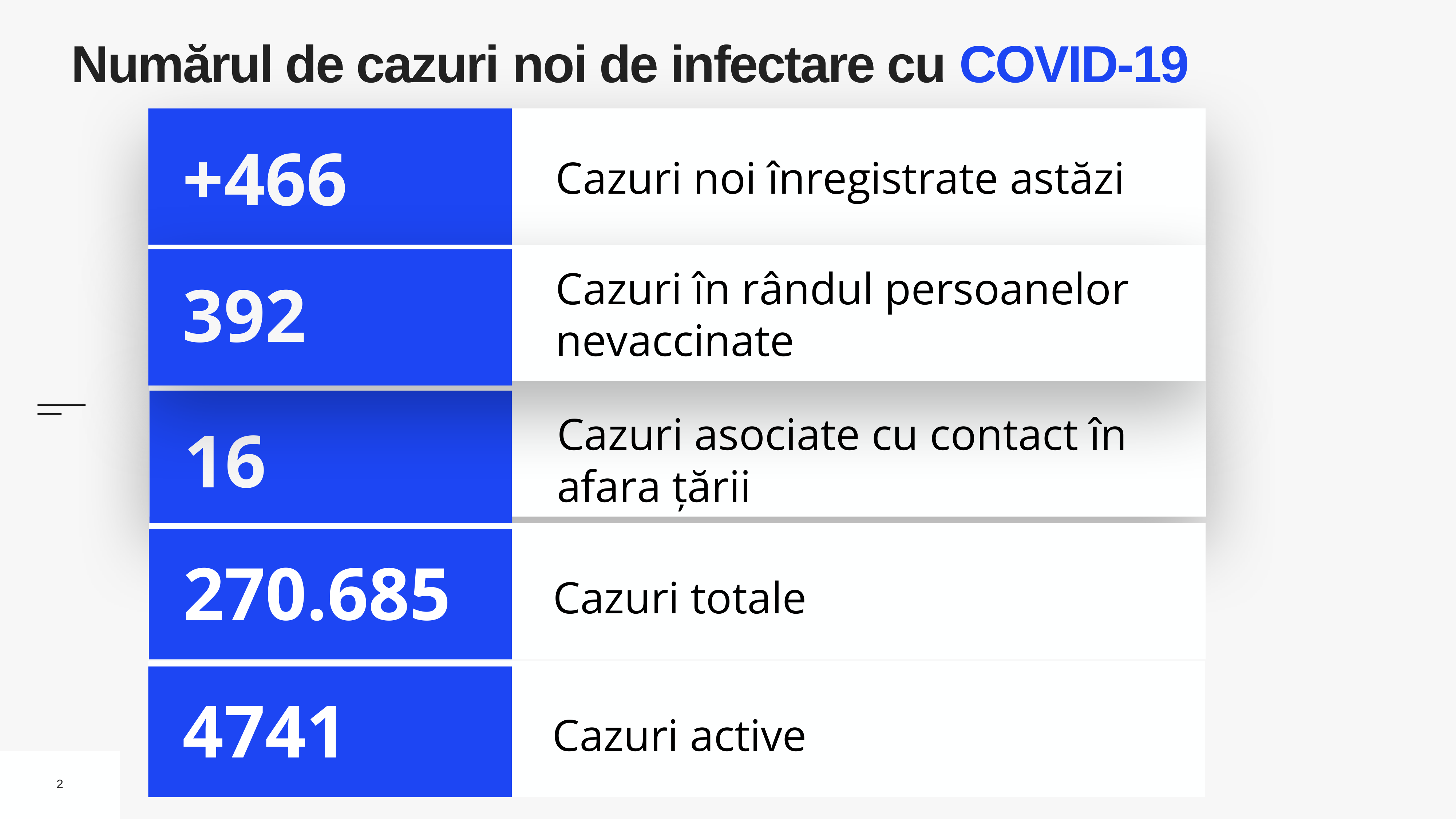

# Numărul de cazuri noi de infectare cu COVID-19

Cazuri noi înregistrate astăzi

+466

Cazuri în rândul persoanelor nevaccinate

392

Cazuri asociate cu contact în afara țării

16

Cazuri totale

270.685

Cazuri active

4741
2